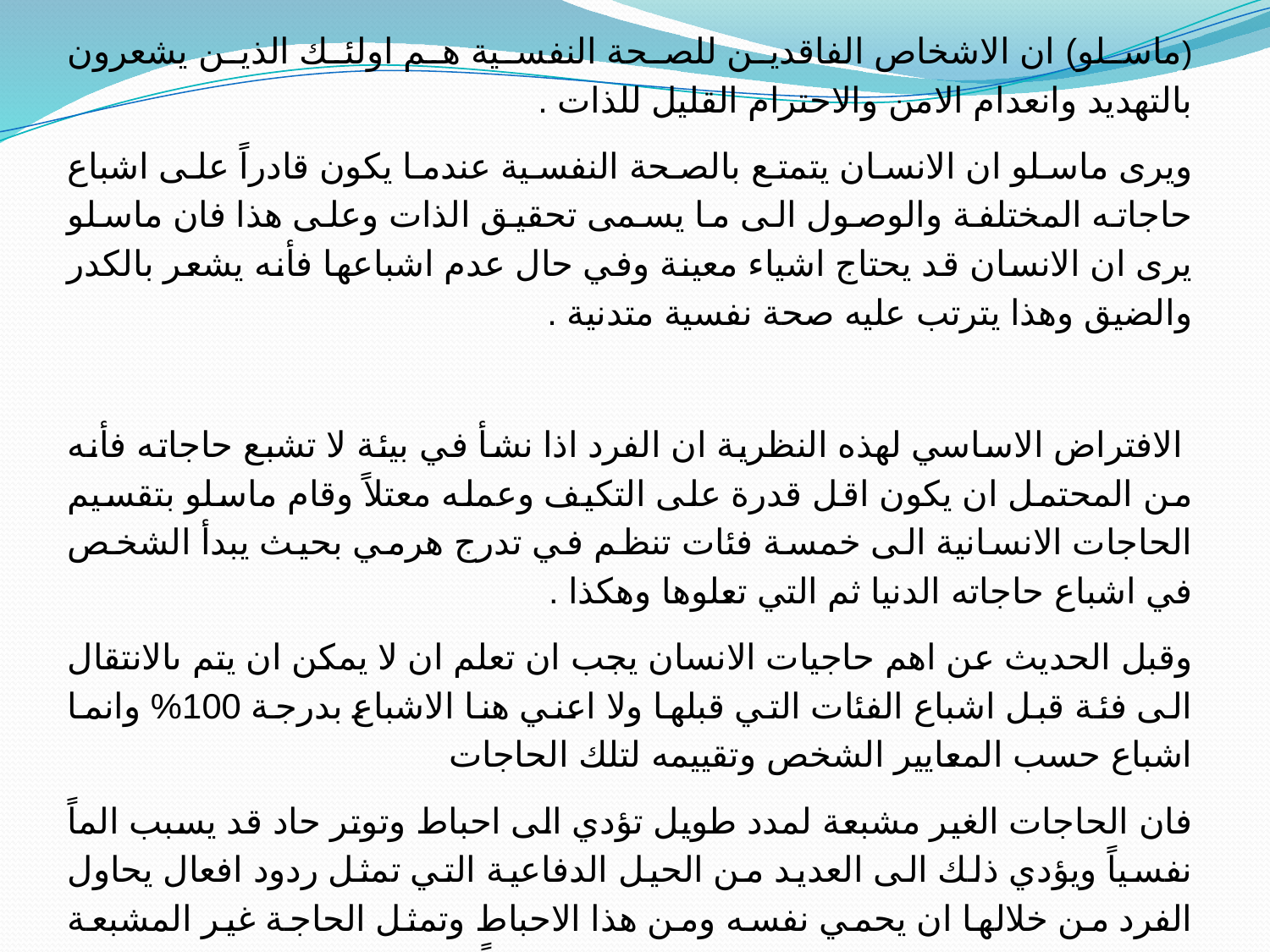

(ماسلو) ان الاشخاص الفاقدين للصحة النفسية هم اولئك الذين يشعرون بالتهديد وانعدام الامن والاحترام القليل للذات .
ويرى ماسلو ان الانسان يتمتع بالصحة النفسية عندما يكون قادراً على اشباع حاجاته المختلفة والوصول الى ما يسمى تحقيق الذات وعلى هذا فان ماسلو يرى ان الانسان قد يحتاج اشياء معينة وفي حال عدم اشباعها فأنه يشعر بالكدر والضيق وهذا يترتب عليه صحة نفسية متدنية .

 الافتراض الاساسي لهذه النظرية ان الفرد اذا نشأ في بيئة لا تشبع حاجاته فأنه من المحتمل ان يكون اقل قدرة على التكيف وعمله معتلاً وقام ماسلو بتقسيم الحاجات الانسانية الى خمسة فئات تنظم في تدرج هرمي بحيث يبدأ الشخص في اشباع حاجاته الدنيا ثم التي تعلوها وهكذا .
وقبل الحديث عن اهم حاجيات الانسان يجب ان تعلم ان لا يمكن ان يتم ىالانتقال الى فئة قبل اشباع الفئات التي قبلها ولا اعني هنا الاشباع بدرجة 100% وانما اشباع حسب المعايير الشخص وتقييمه لتلك الحاجات
فان الحاجات الغير مشبعة لمدد طويل تؤدي الى احباط وتوتر حاد قد يسبب الماً نفسياً ويؤدي ذلك الى العديد من الحيل الدفاعية التي تمثل ردود افعال يحاول الفرد من خلالها ان يحمي نفسه ومن هذا الاحباط وتمثل الحاجة غير المشبعة قوة كامن داخل الانسان تحثه على التصرف بحثاً عن اشباع الحاجات فالحاجة قوة دافعه لسلوك الفرد فاحتياج الافراد الى مأكل ومأوى (حاجات اساسية ) يمل قوة دافعة لهم للبحث عن وسيلة لاشباع هذه الحاجات وتتدرج الحاجات حسب اهميتها وهي :